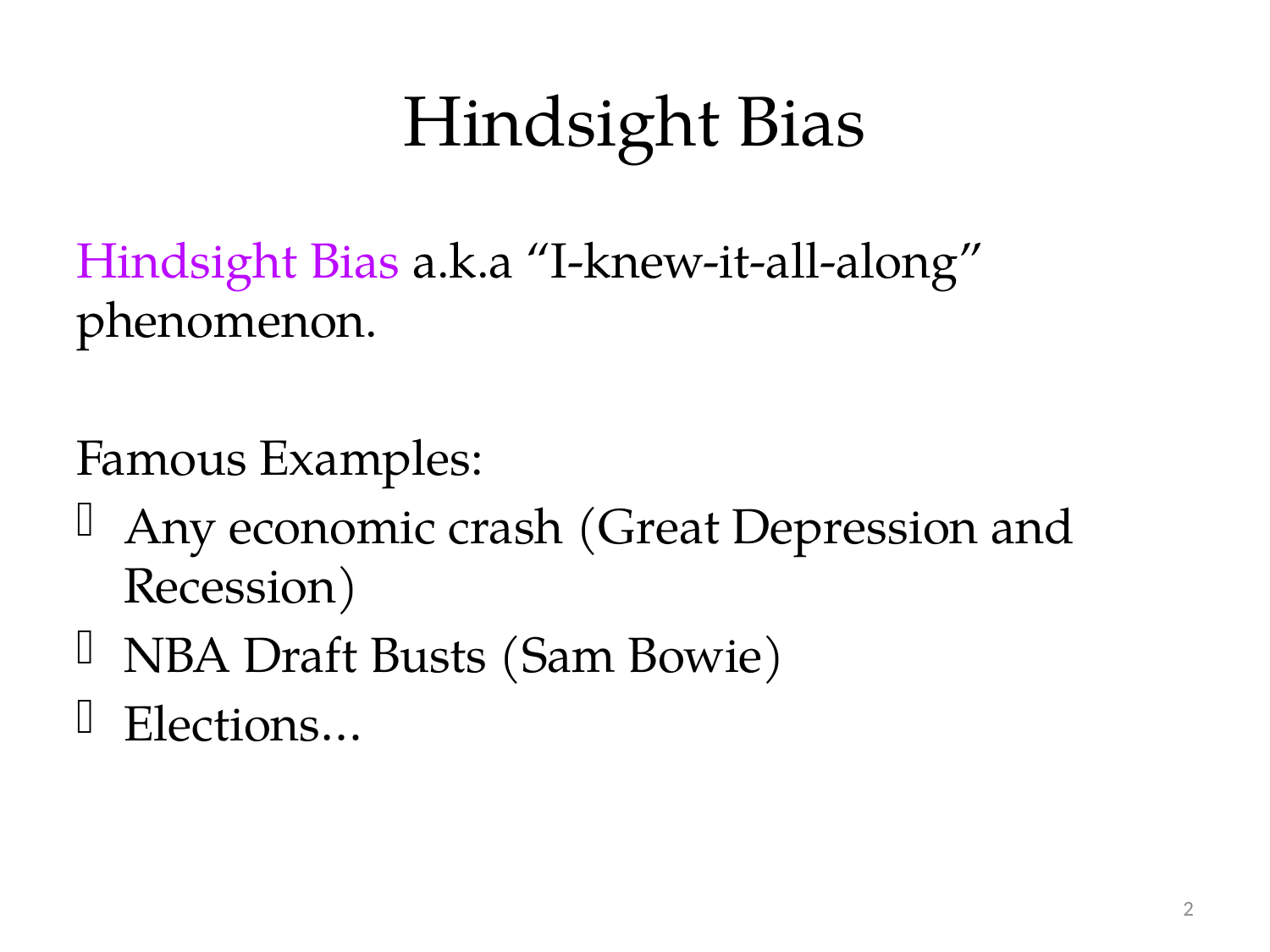

# Hindsight Bias
Hindsight Bias a.k.a “I-knew-it-all-along” phenomenon.

Famous Examples:
Any economic crash (Great Depression and Recession)
NBA Draft Busts (Sam Bowie)
Elections…

2